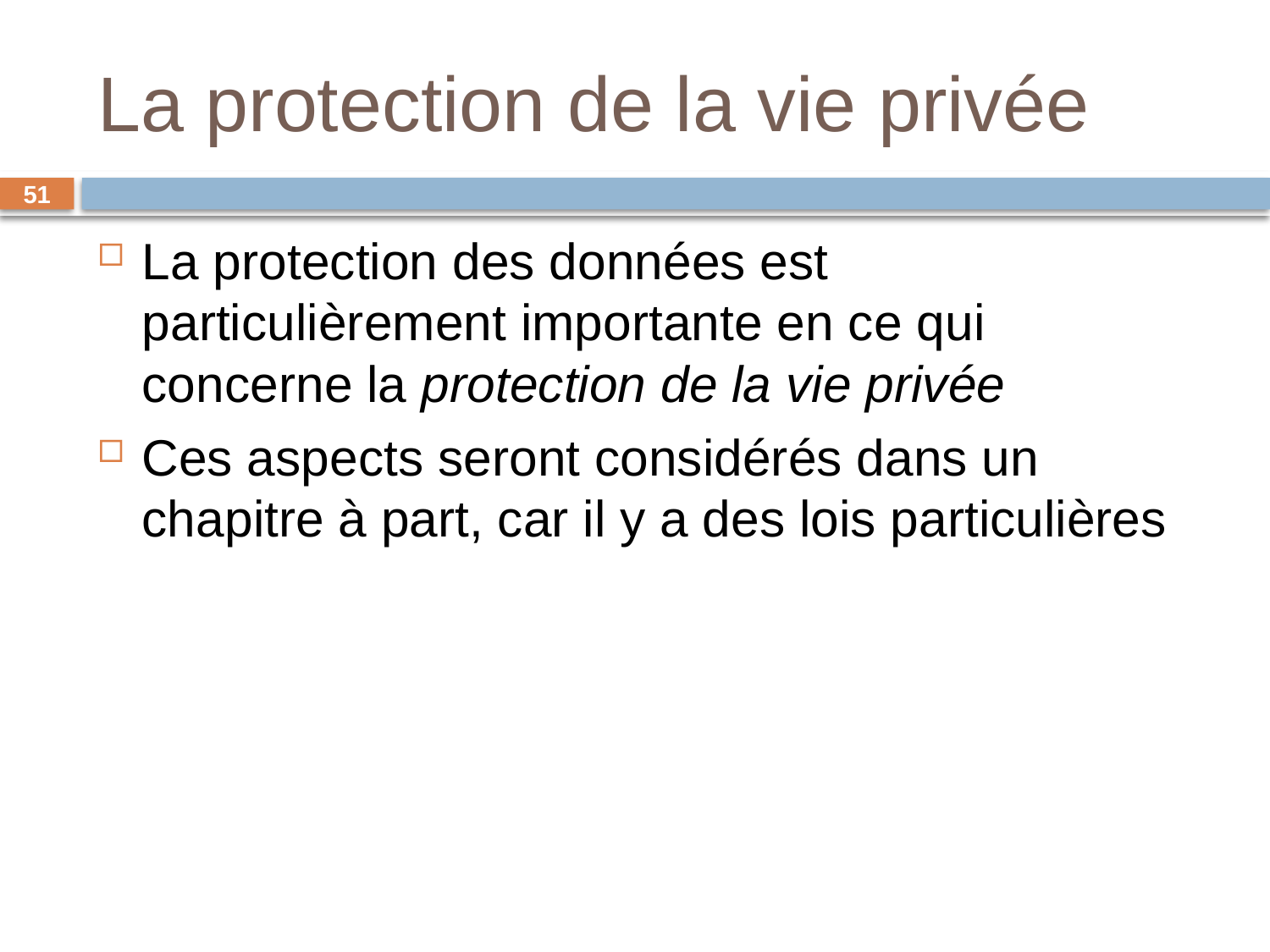

# La protection de la vie privée
51
La protection des données est particulièrement importante en ce qui concerne la protection de la vie privée
Ces aspects seront considérés dans un chapitre à part, car il y a des lois particulières